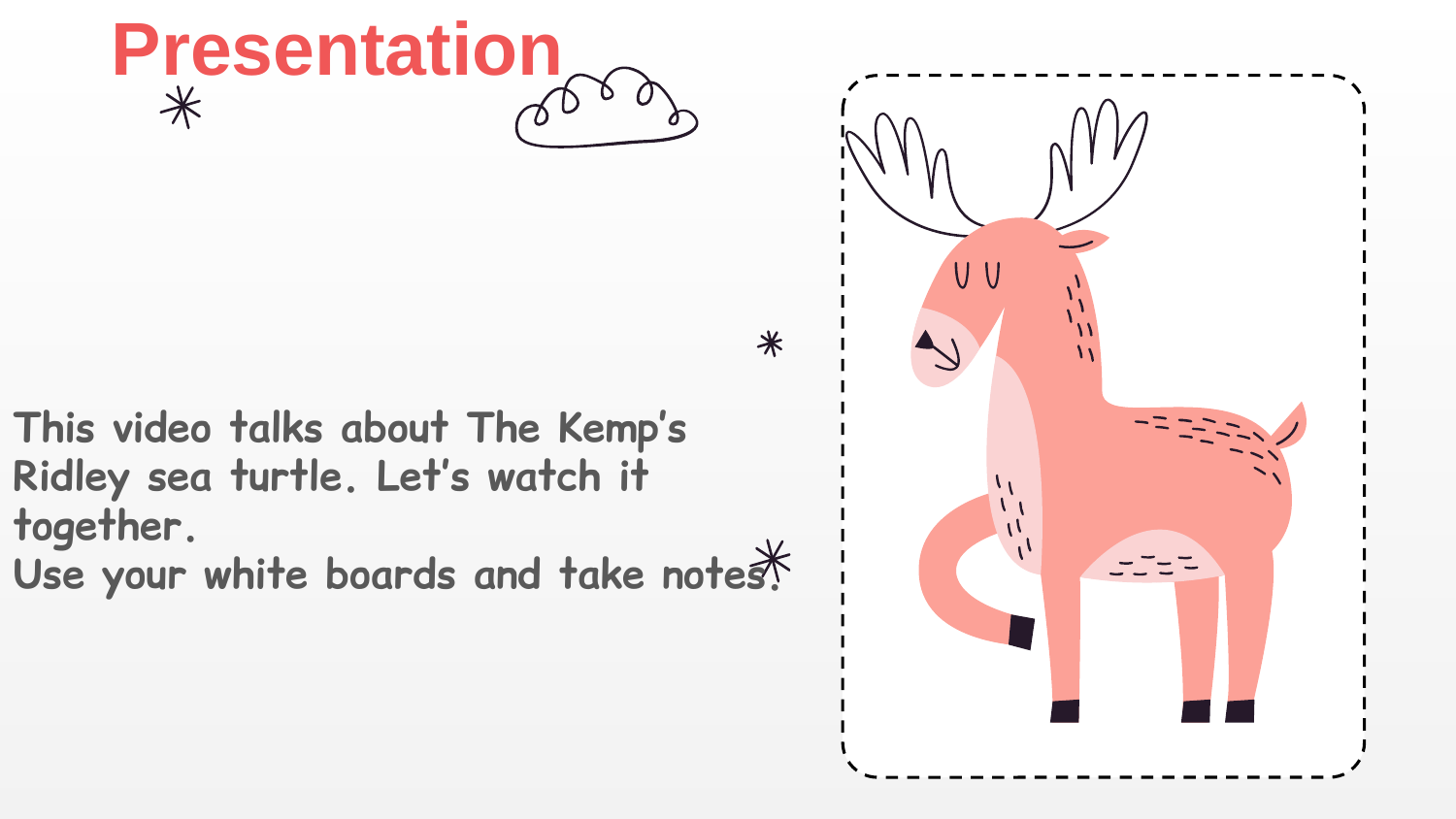

# Presentation

This video talks about The Kemp’s Ridley sea turtle. Let’s watch it together.
Use your white boards and take notes.